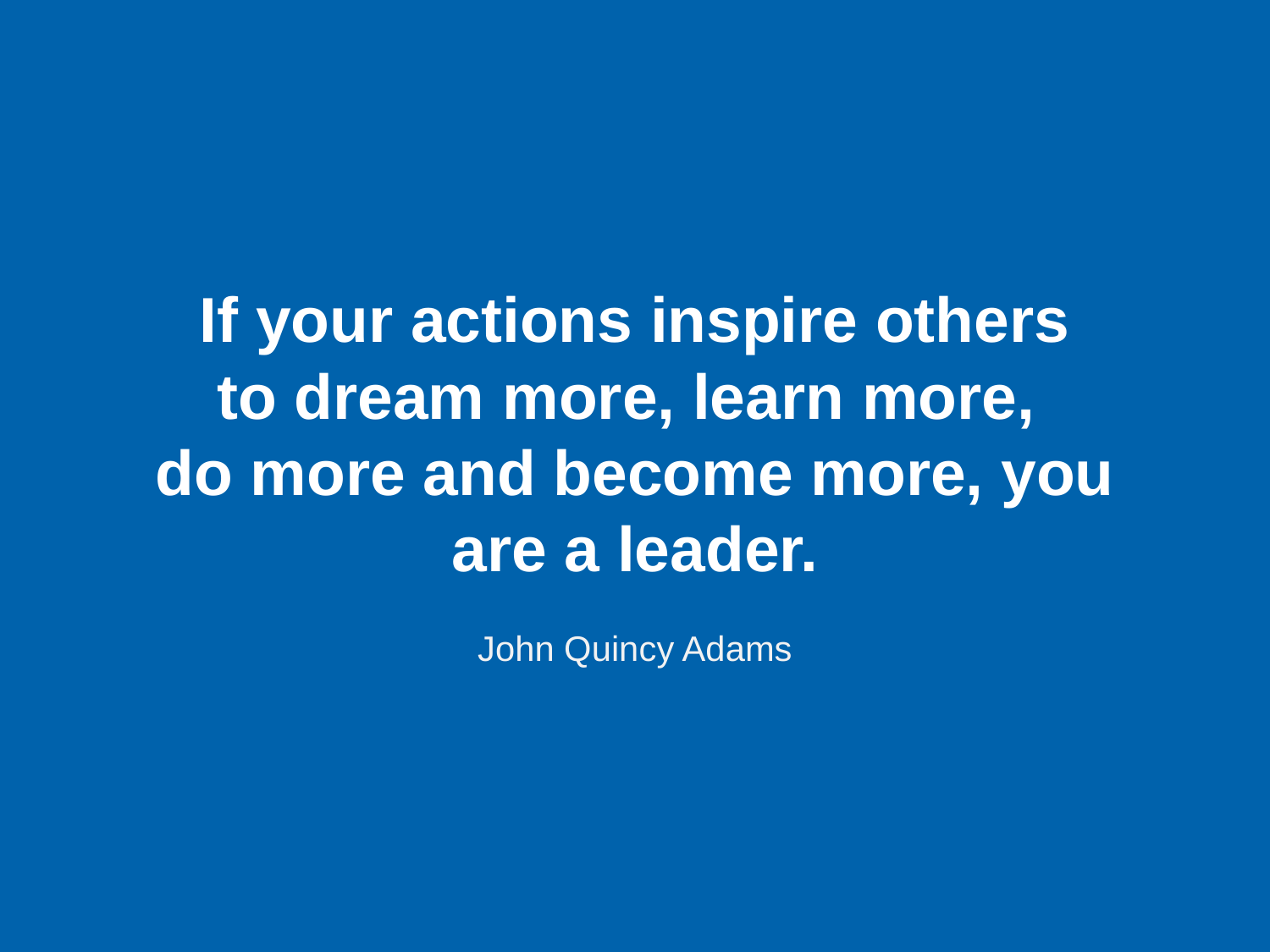

If your actions inspire others
to dream more, learn more,
do more and become more, you are a leader.

John Quincy Adams